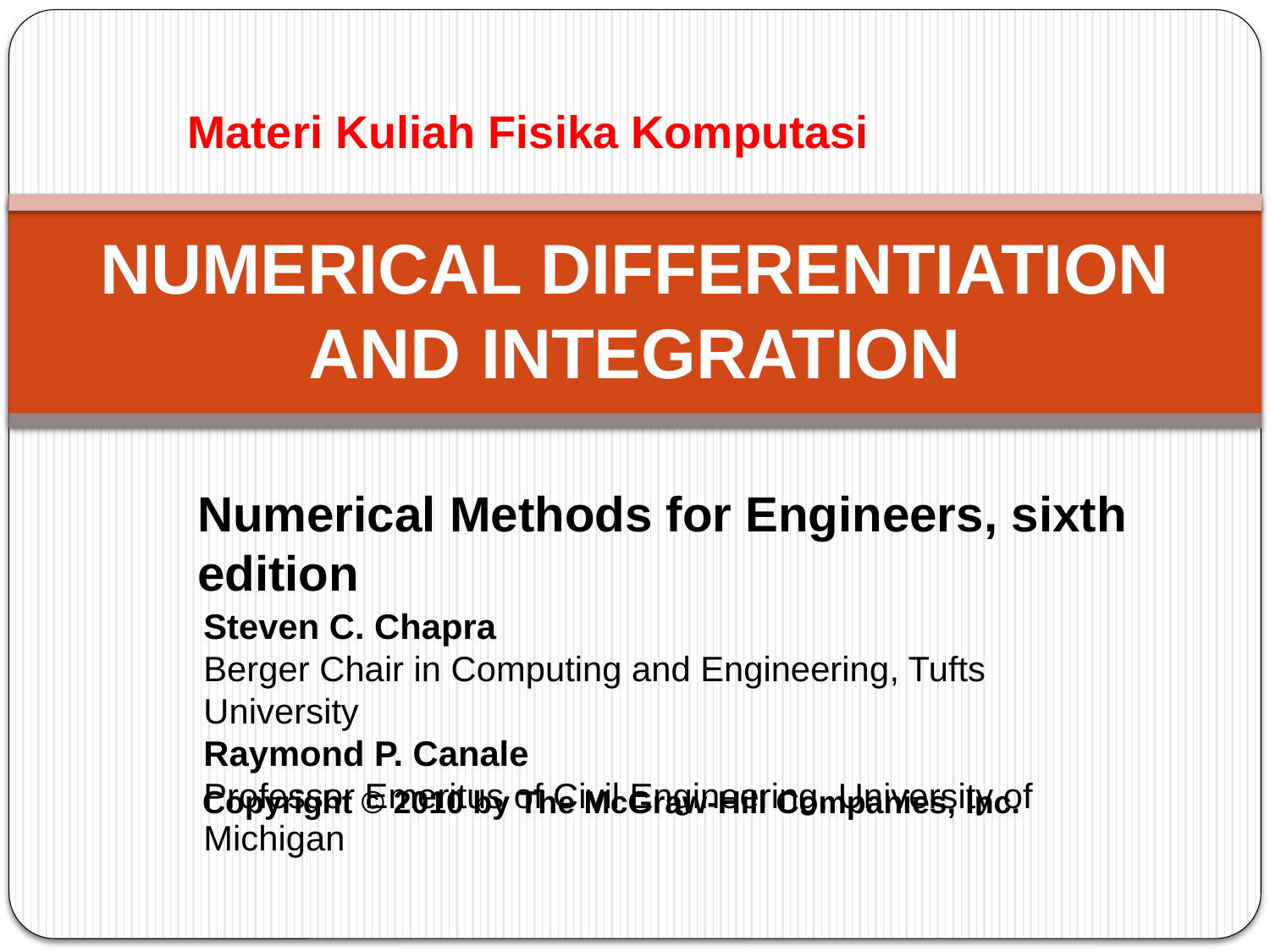

Materi Kuliah Fisika Komputasi
# NUMERICAL DIFFERENTIATION AND INTEGRATION
Numerical Methods for Engineers, sixth edition
Steven C. Chapra
Berger Chair in Computing and Engineering, Tufts University
Raymond P. Canale
Professor Emeritus of Civil Engineering, University of Michigan
Copyright © 2010 by The McGraw-Hill Companies, Inc.